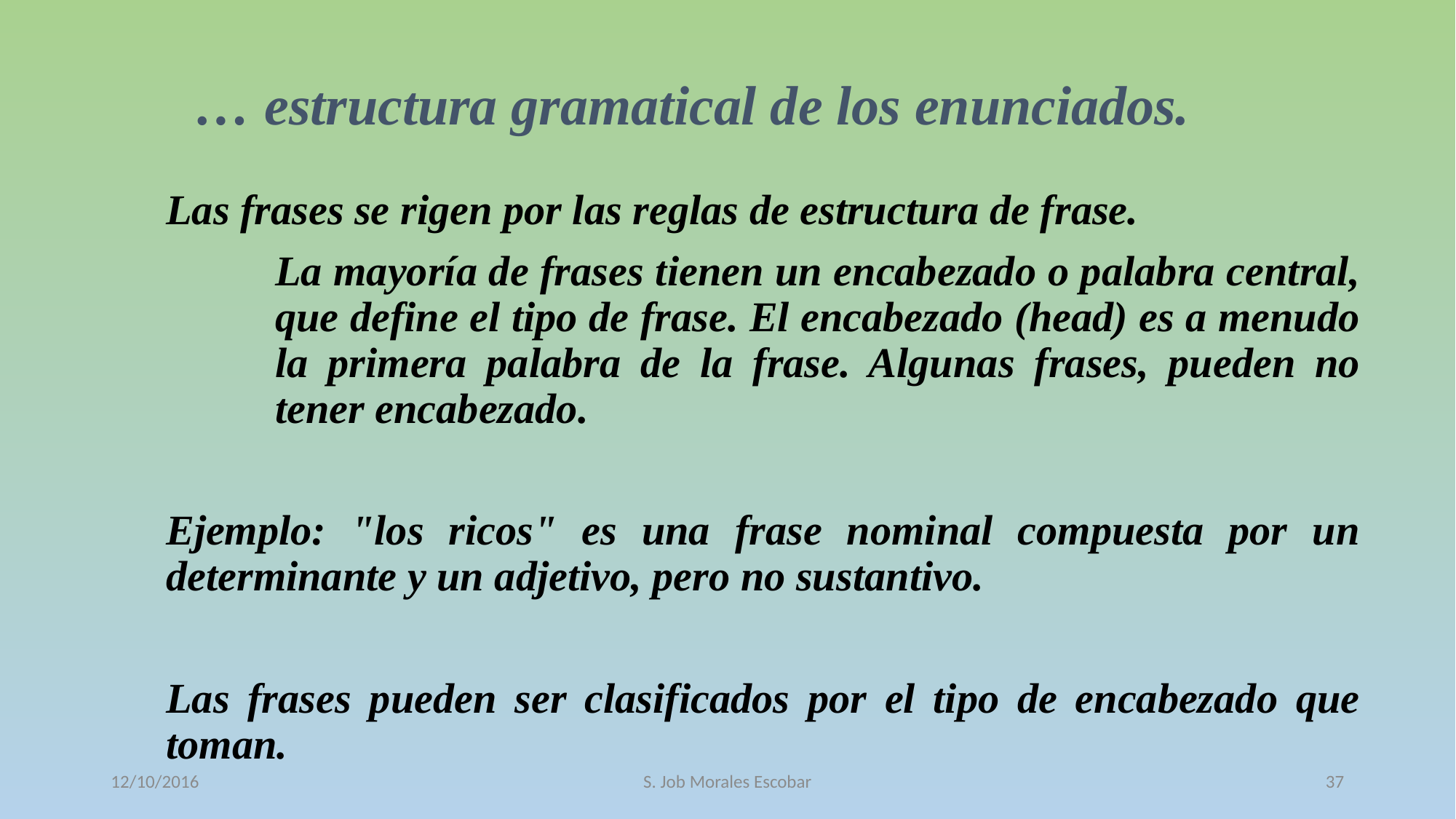

# … estructura gramatical de los enunciados.
Las frases se rigen por las reglas de estructura de frase.
	La mayoría de frases tienen un encabezado o palabra central, 	que define el tipo de frase. El encabezado (head) es a menudo 	la primera palabra de la frase. Algunas frases, pueden no 	tener encabezado.

Ejemplo: "los ricos" es una frase nominal compuesta por un determinante y un adjetivo, pero no sustantivo.

Las frases pueden ser clasificados por el tipo de encabezado que toman.
12/10/2016
S. Job Morales Escobar
37